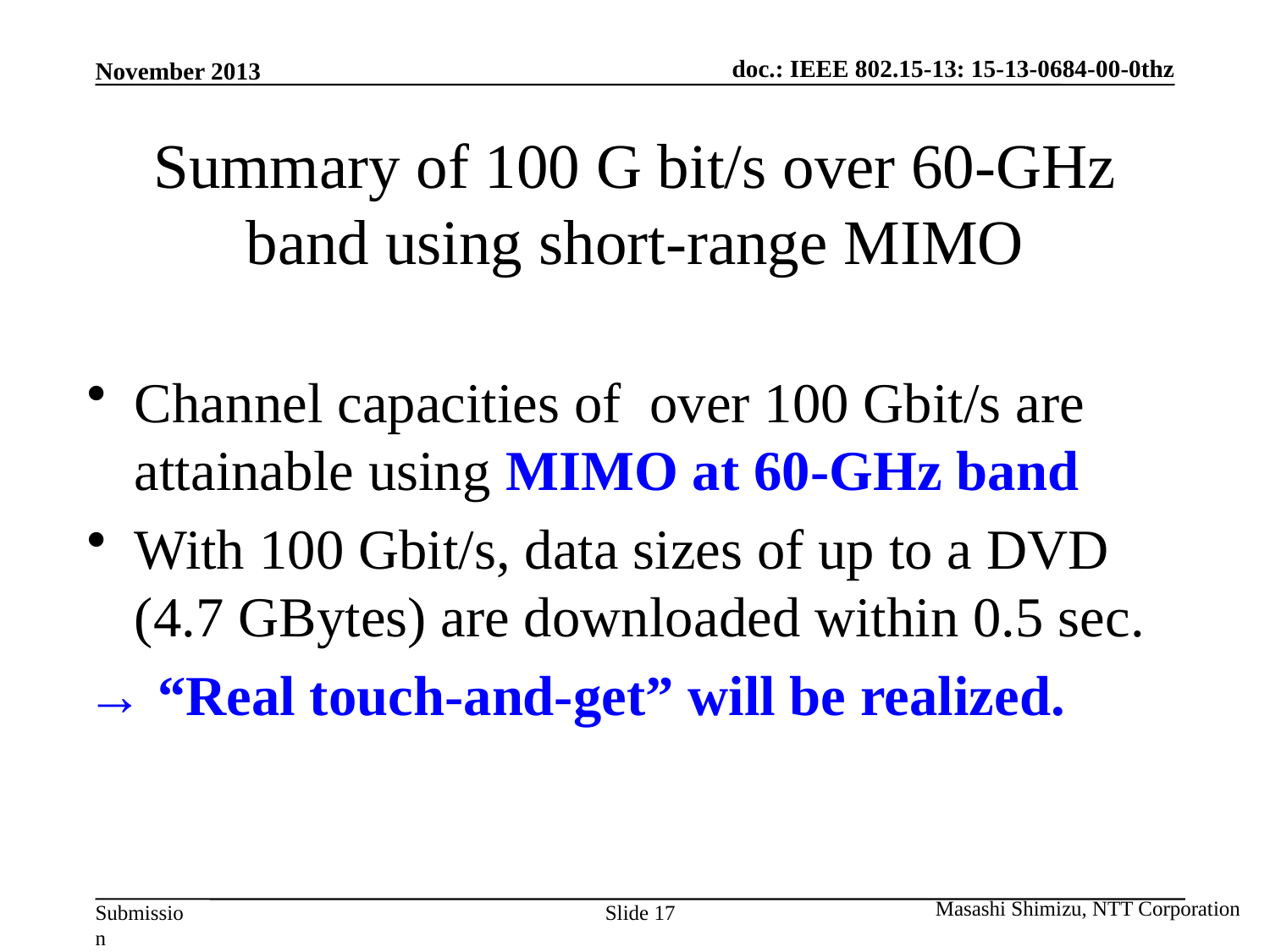

November 2013
# Summary of 100 G bit/s over 60-GHz band using short-range MIMO
Channel capacities of  over 100 Gbit/s are attainable using MIMO at 60-GHz band
With 100 Gbit/s, data sizes of up to a DVD (4.7 GBytes) are downloaded within 0.5 sec.
→ “Real touch-and-get” will be realized.

Slide 17